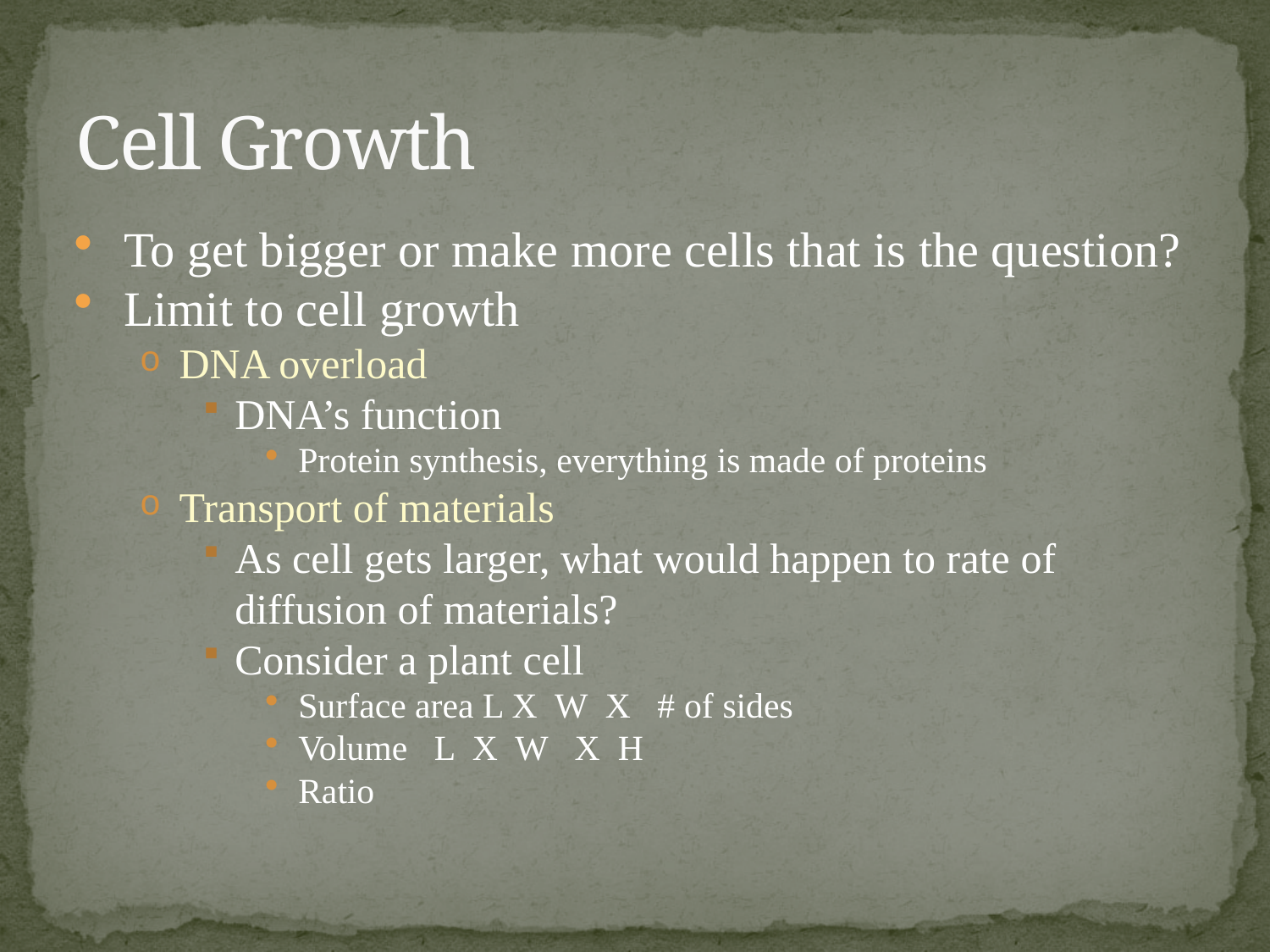

# Cell Growth
To get bigger or make more cells that is the question?
Limit to cell growth
DNA overload
DNA’s function
Protein synthesis, everything is made of proteins
Transport of materials
As cell gets larger, what would happen to rate of diffusion of materials?
Consider a plant cell
Surface area L X  W  X   # of sides
Volume   L  X  W   X  H
Ratio